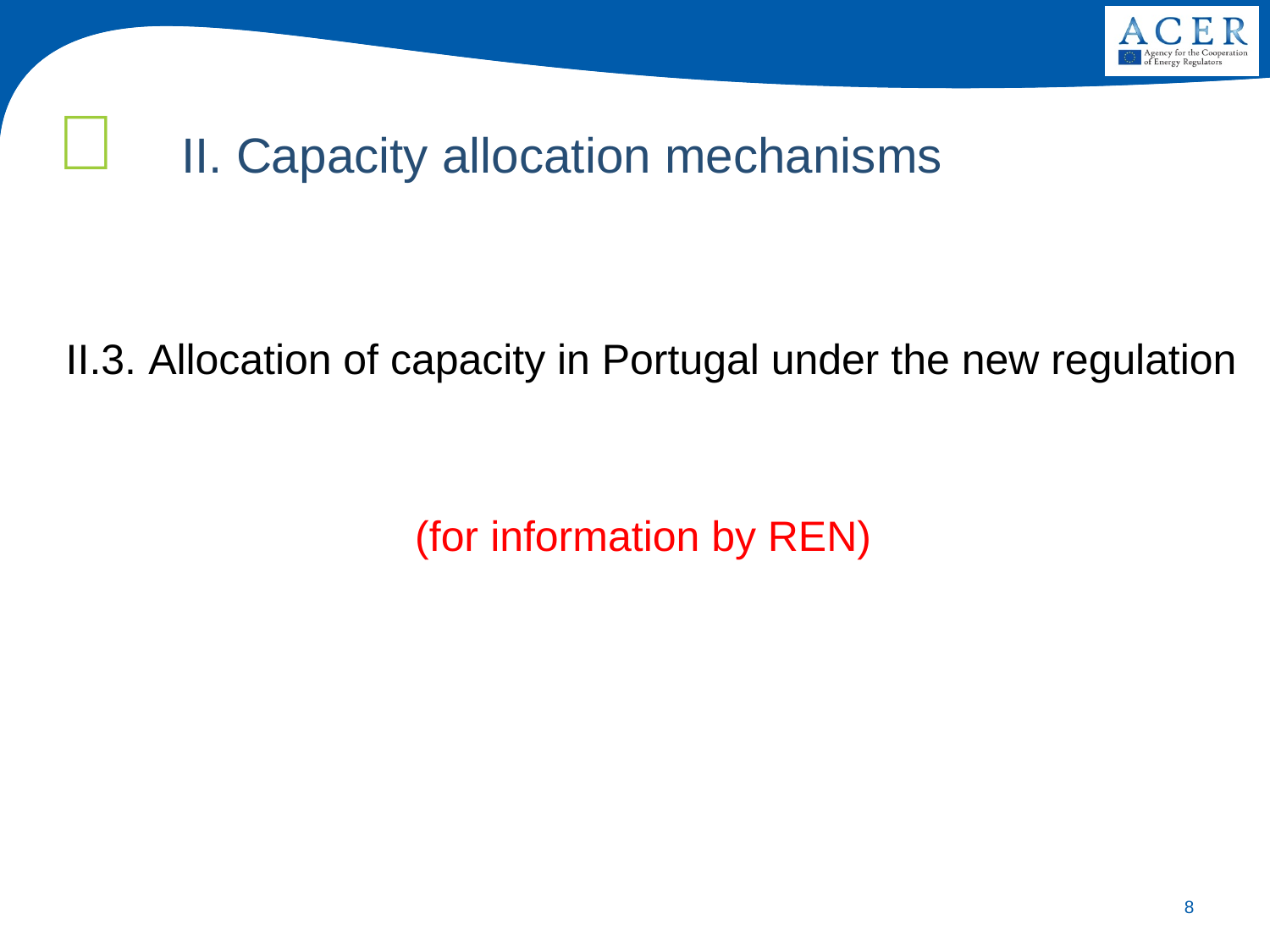

II. Capacity allocation mechanisms
II.3. Allocation of capacity in Portugal under the new regulation

(for information by REN)